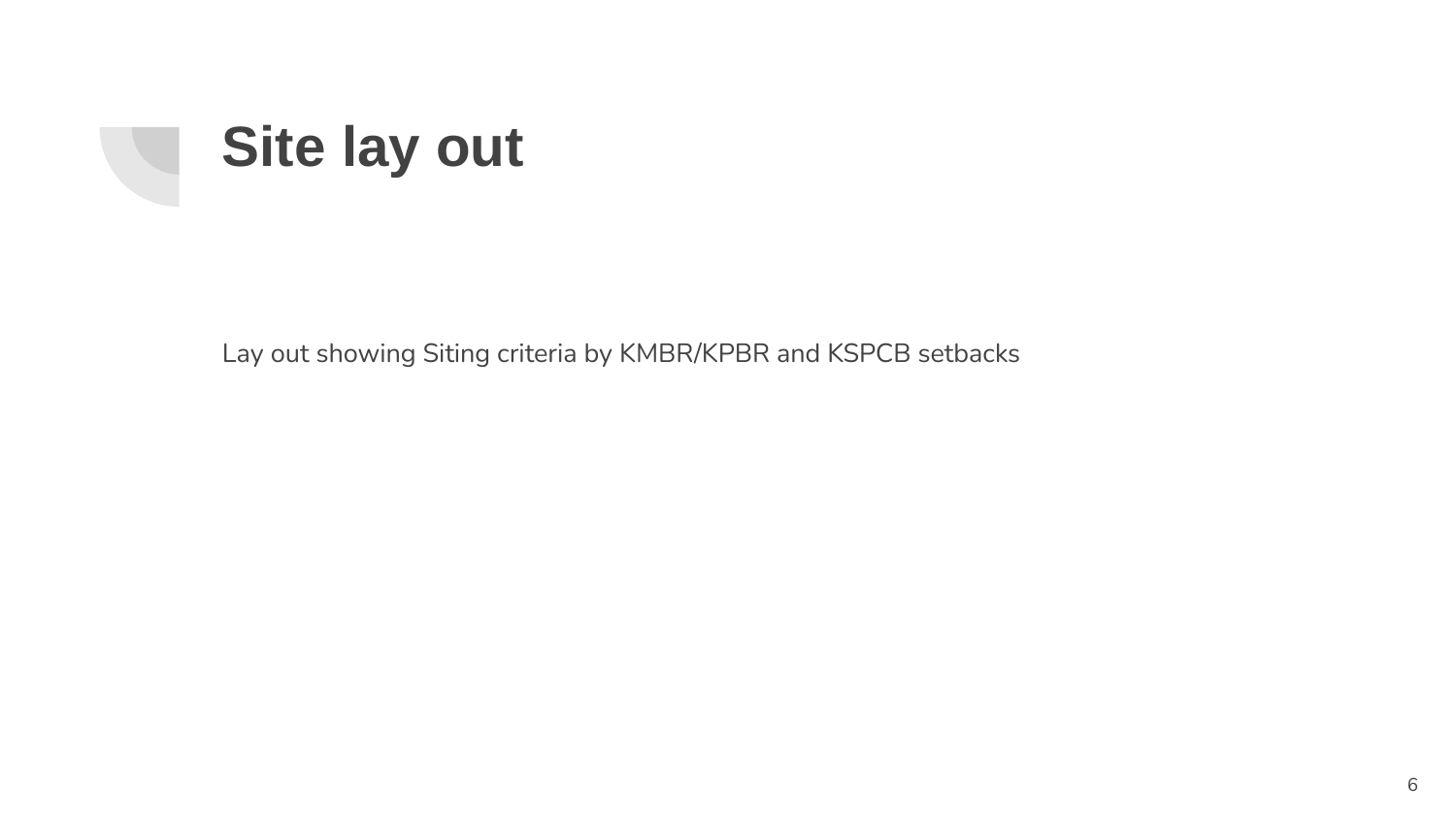

# Site lay out
Lay out showing Siting criteria by KMBR/KPBR and KSPCB setbacks
6